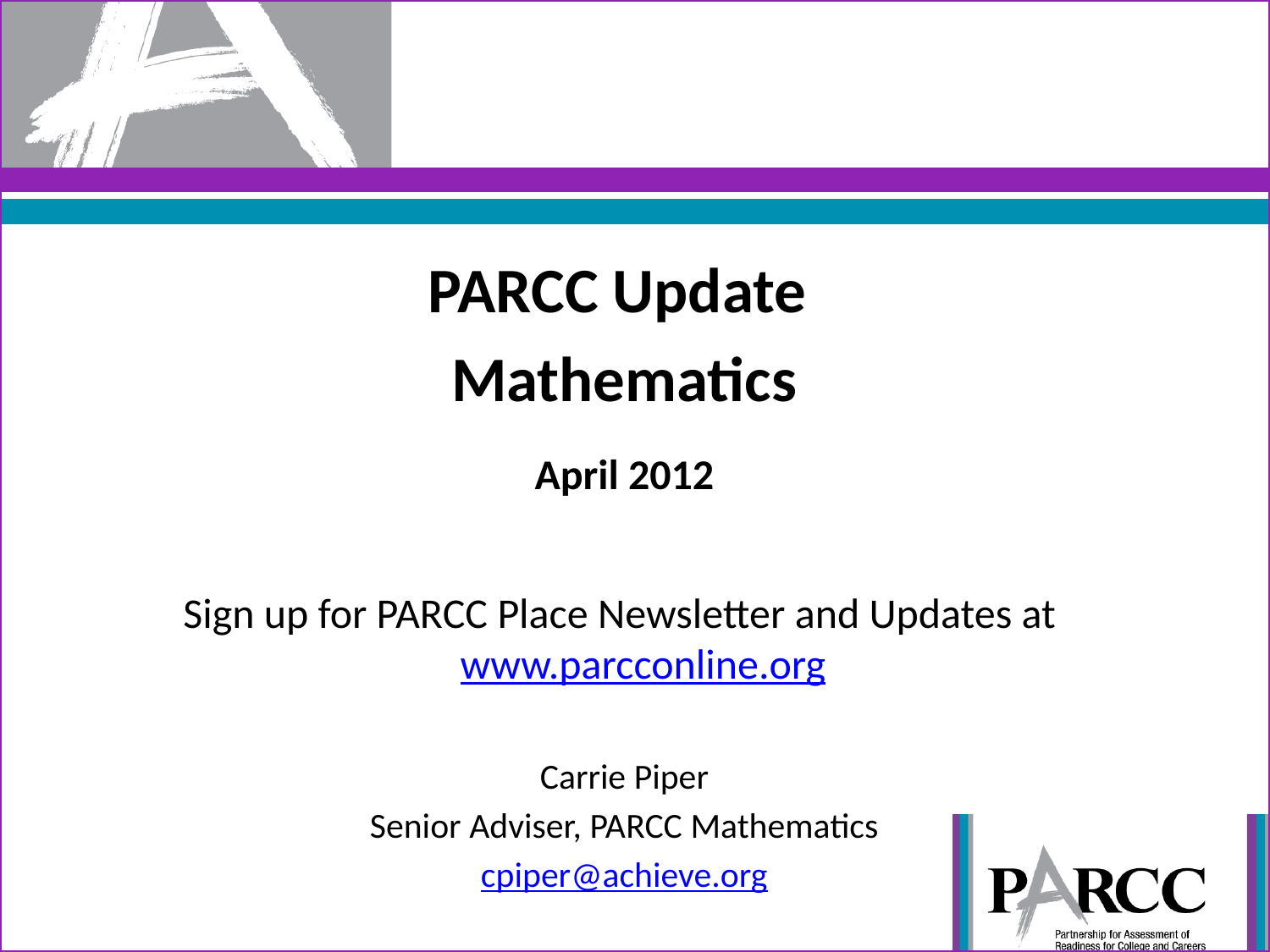

PARCC Update
Mathematics

April 2012

Sign up for PARCC Place Newsletter and Updates at www.parcconline.org

Carrie Piper
Senior Adviser, PARCC Mathematics
cpiper@achieve.org